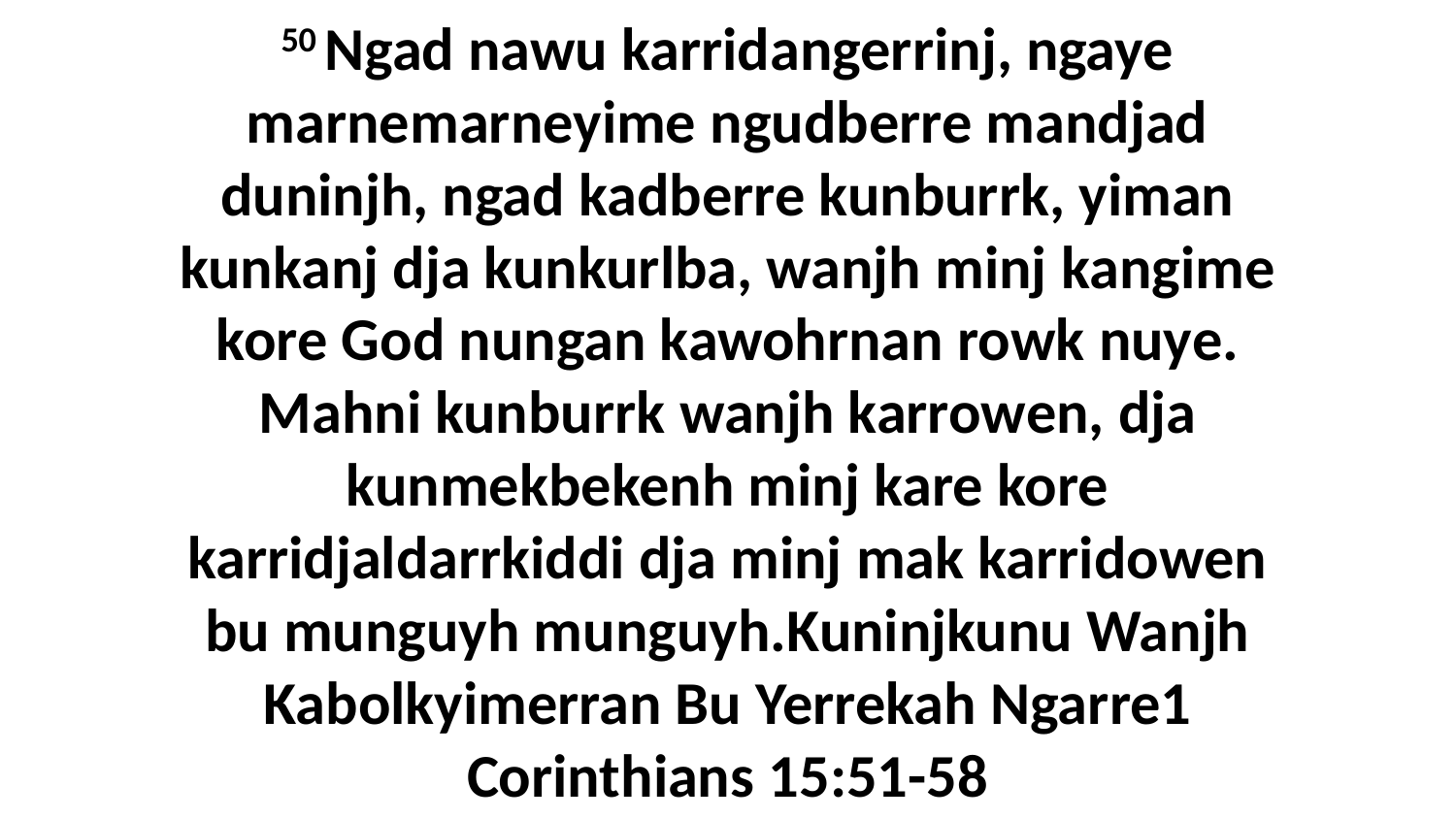

50 Ngad nawu karridangerrinj, ngaye marnemarneyime ngudberre mandjad duninjh, ngad kadberre kunburrk, yiman kunkanj dja kunkurlba, wanjh minj kangime kore God nungan kawohrnan rowk nuye. Mahni kunburrk wanjh karrowen, dja kunmekbekenh minj kare kore karridjaldarrkiddi dja minj mak karridowen bu munguyh munguyh.Kuninjkunu Wanjh Kabolkyimerran Bu Yerrekah Ngarre1 Corinthians 15:51-58